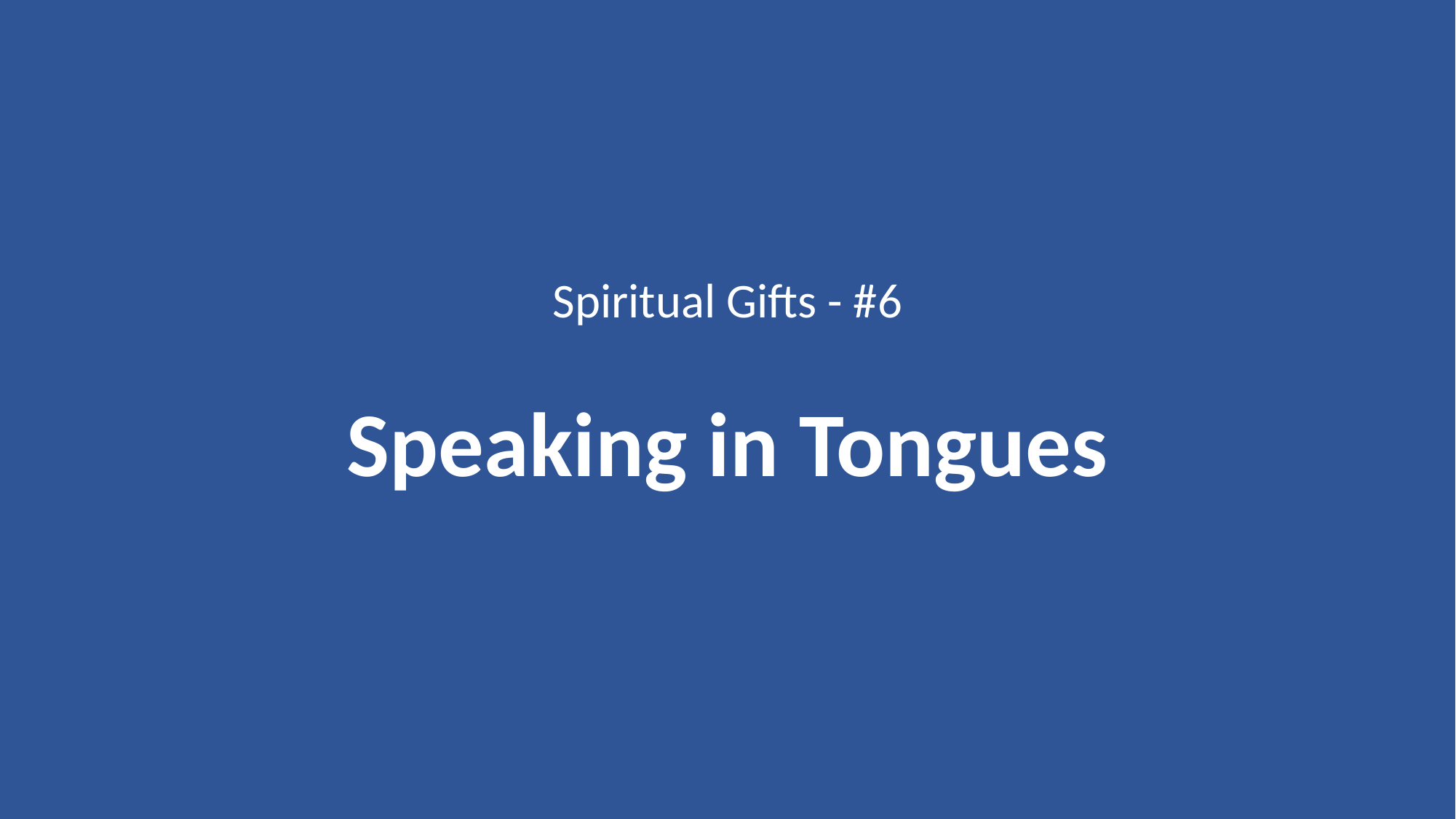

# Spiritual Gifts - #6
Speaking in Tongues